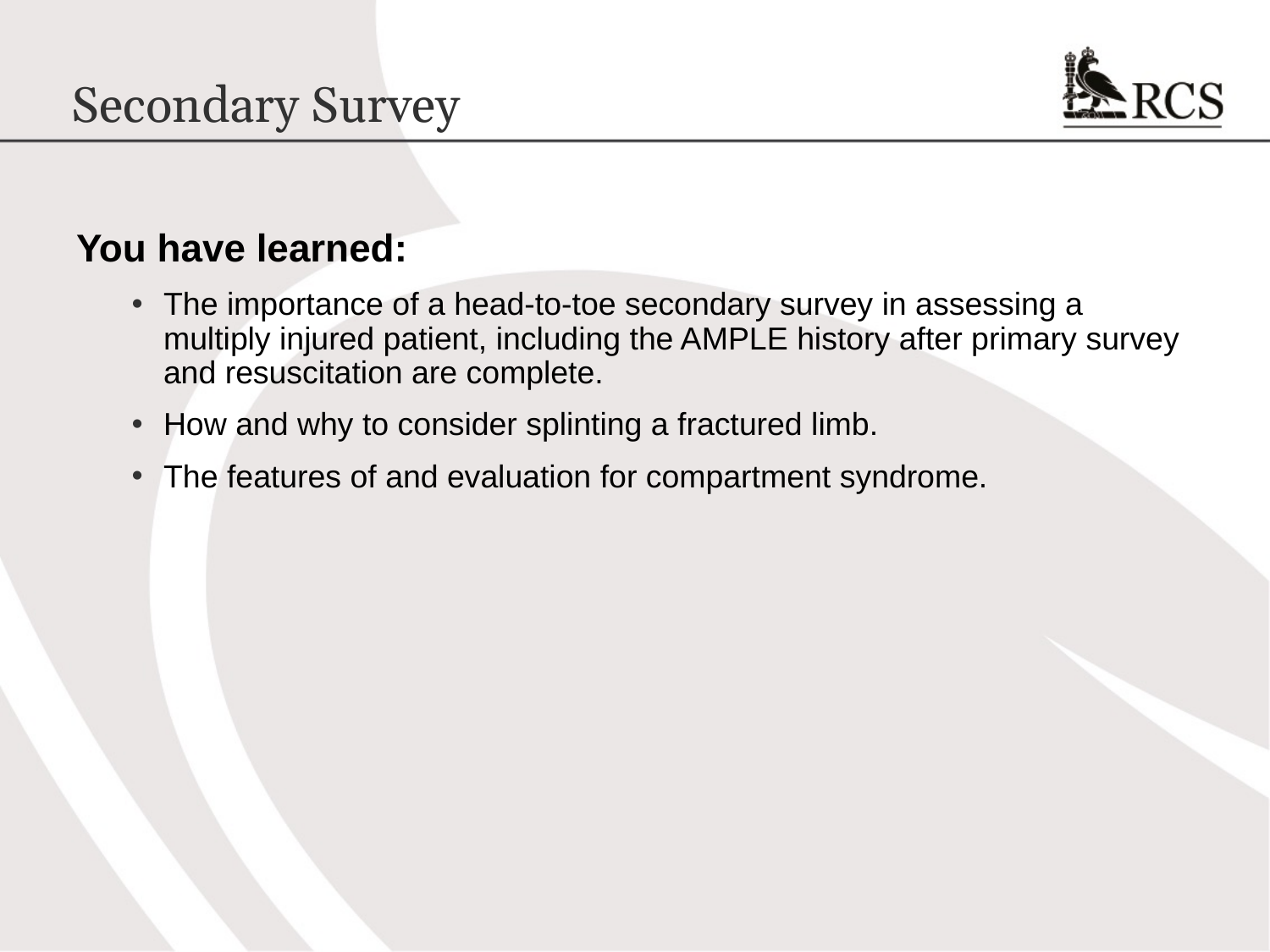

# Secondary Survey
You have learned:
The importance of a head-to-toe secondary survey in assessing a multiply injured patient, including the AMPLE history after primary survey and resuscitation are complete.
How and why to consider splinting a fractured limb.
The features of and evaluation for compartment syndrome.